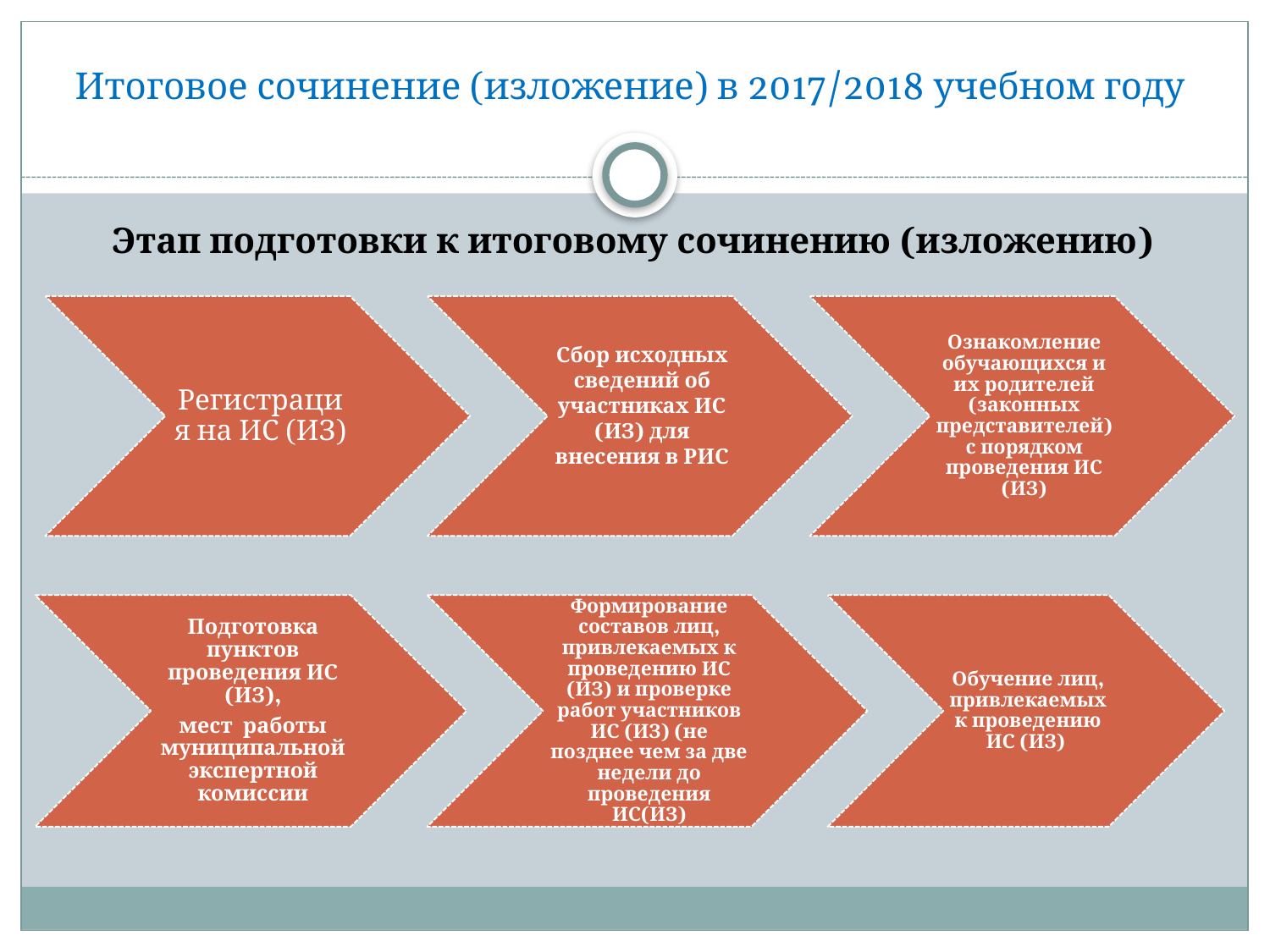

# Итоговое сочинение (изложение) в 2017/2018 учебном году
Этап подготовки к итоговому сочинению (изложению)

Регистрация на ИС (ИЗ)
Сбор исходных сведений об участниках ИС (ИЗ) для внесения в РИС

Ознакомление обучающихся и их родителей (законных представителей) с порядком проведения ИС (ИЗ)
Подготовка пунктов проведения ИС (ИЗ),
мест  работы муниципальной экспертной комиссии
Формирование составов лиц, привлекаемых к проведению ИС (ИЗ) и проверке работ участников ИС (ИЗ) (не позднее чем за две недели до проведения ИС(ИЗ)
Обучение лиц, привлекаемых к проведению ИС (ИЗ)